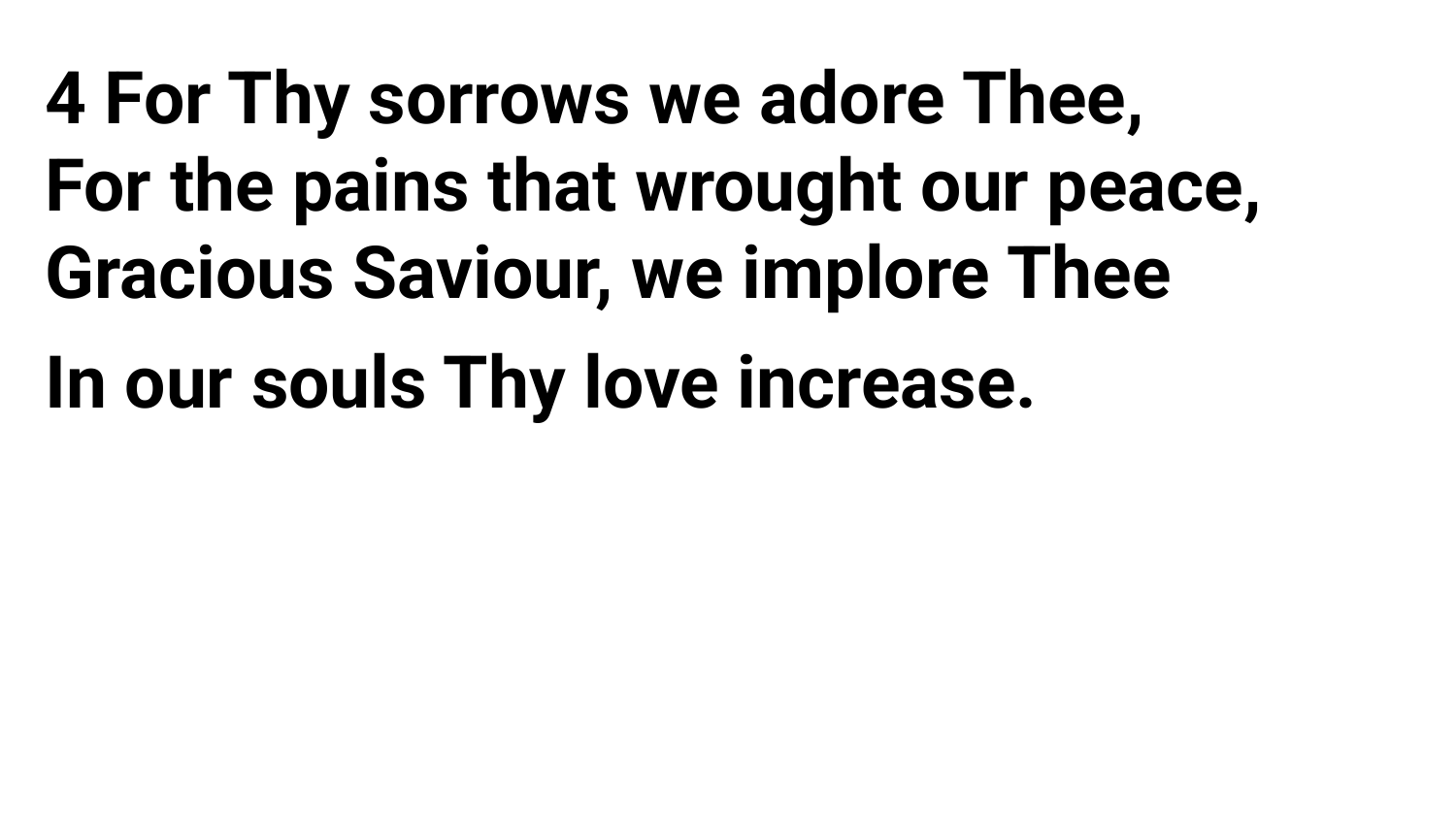

4 For Thy sorrows we adore Thee,
For the pains that wrought our peace,
Gracious Saviour, we implore Thee
In our souls Thy love increase.